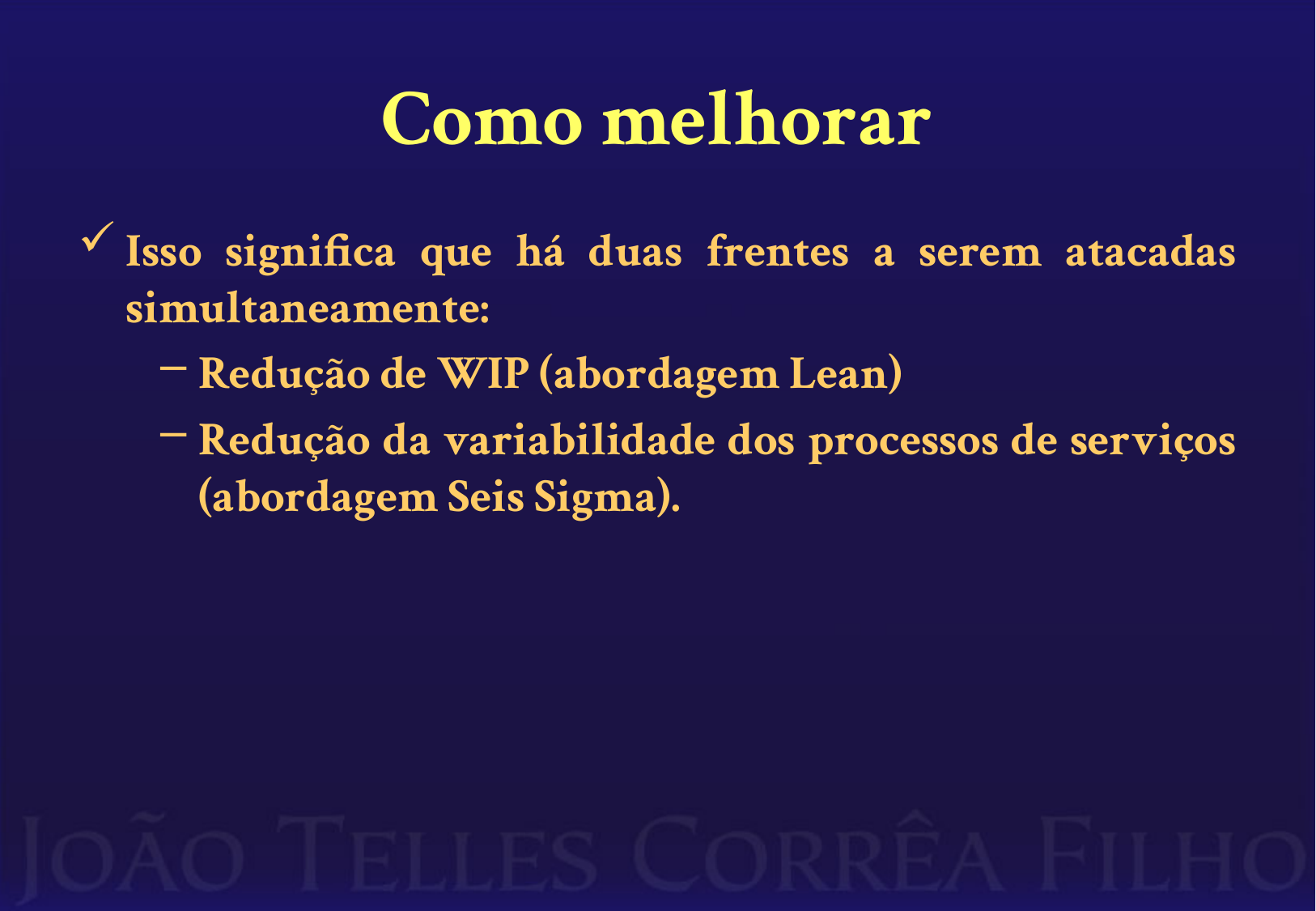

# Como melhorar
Isso significa que há duas frentes a serem atacadas simultaneamente:
Redução de WIP (abordagem Lean)
Redução da variabilidade dos processos de serviços (abordagem Seis Sigma).